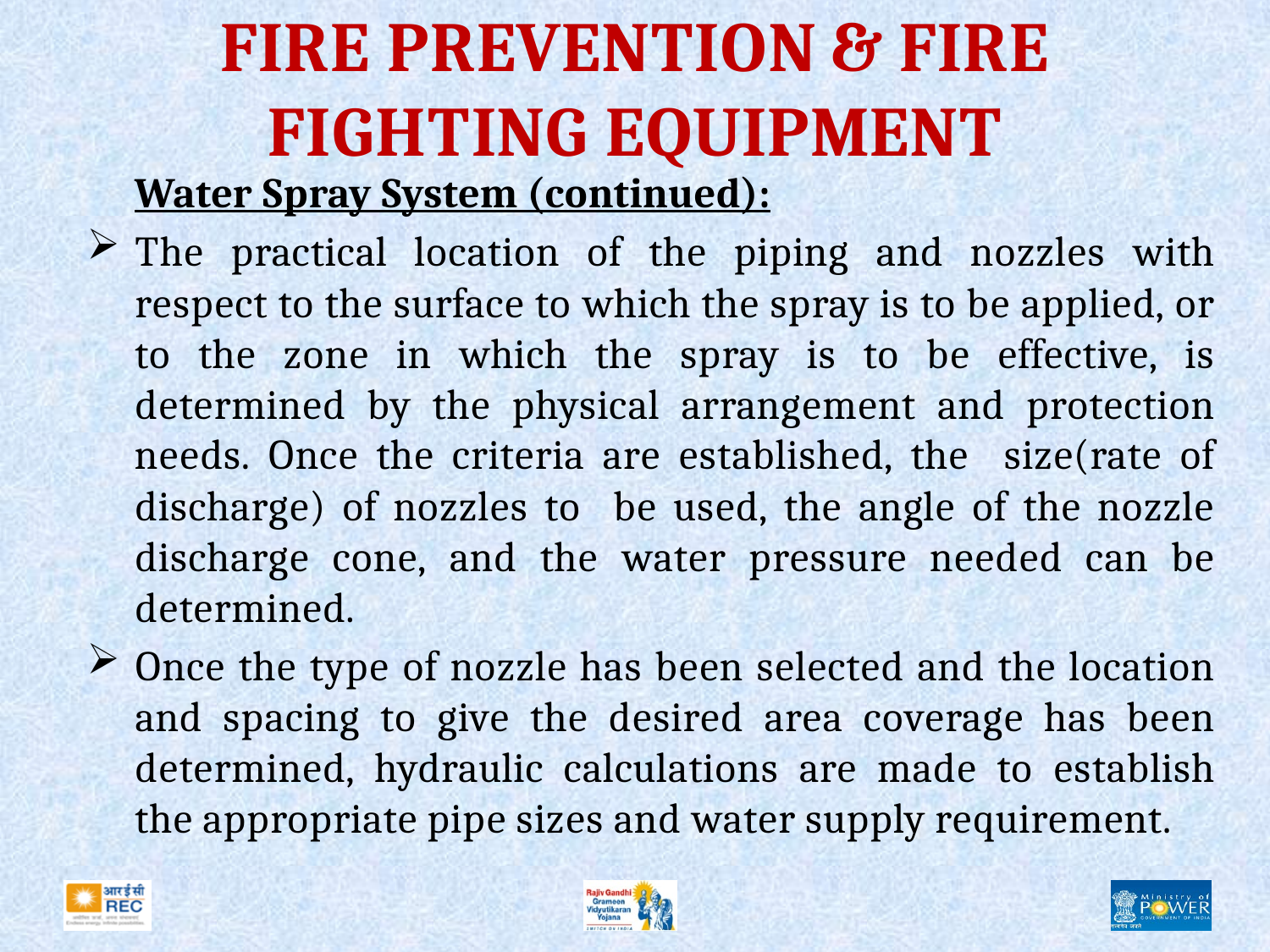

# FIRE PREVENTION & FIRE FIGHTING EQUIPMENT
	Water Spray System (continued):
The practical location of the piping and nozzles with respect to the surface to which the spray is to be applied, or to the zone in which the spray is to be effective, is determined by the physical arrangement and protection needs. Once the criteria are established, the  size(rate of discharge) of nozzles to  be used, the angle of the nozzle discharge cone, and the water pressure needed can be determined.
Once the type of nozzle has been selected and the location and spacing to give the desired area coverage has been determined, hydraulic calculations are made to establish the appropriate pipe sizes and water supply requirement.